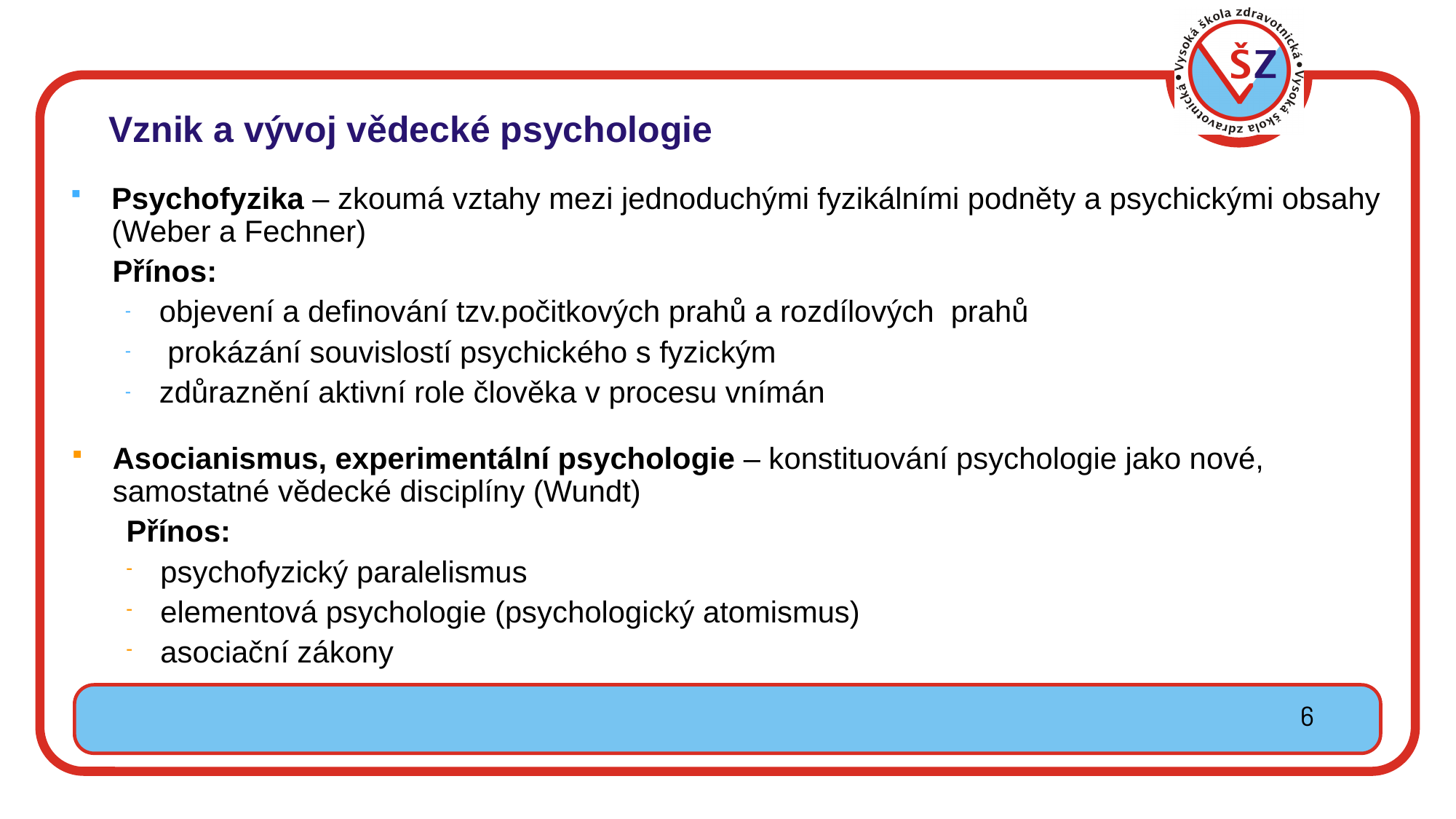

# Vznik a vývoj vědecké psychologie
Psychofyzika – zkoumá vztahy mezi jednoduchými fyzikálními podněty a psychickými obsahy (Weber a Fechner)
     Přínos:
objevení a definování tzv.počitkových prahů a rozdílových  prahů
 prokázání souvislostí psychického s fyzickým
zdůraznění aktivní role člověka v procesu vnímán
Asocianismus, experimentální psychologie – konstituování psychologie jako nové, samostatné vědecké disciplíny (Wundt)
Přínos:
psychofyzický paralelismus
elementová psychologie (psychologický atomismus)
asociační zákony

6